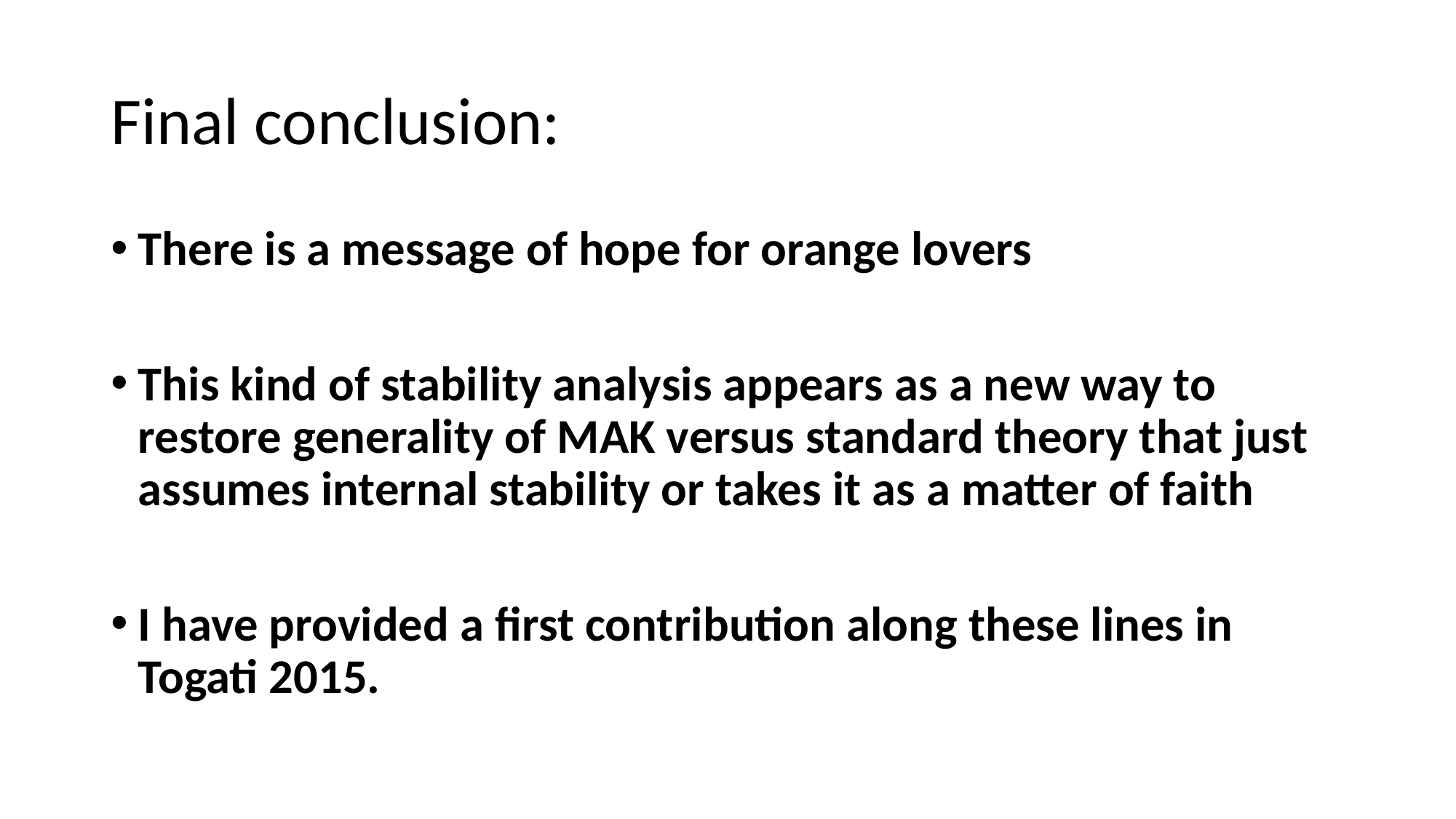

# Final conclusion:
There is a message of hope for orange lovers

This kind of stability analysis appears as a new way to restore generality of MAK versus standard theory that just assumes internal stability or takes it as a matter of faith

I have provided a first contribution along these lines in Togati 2015.